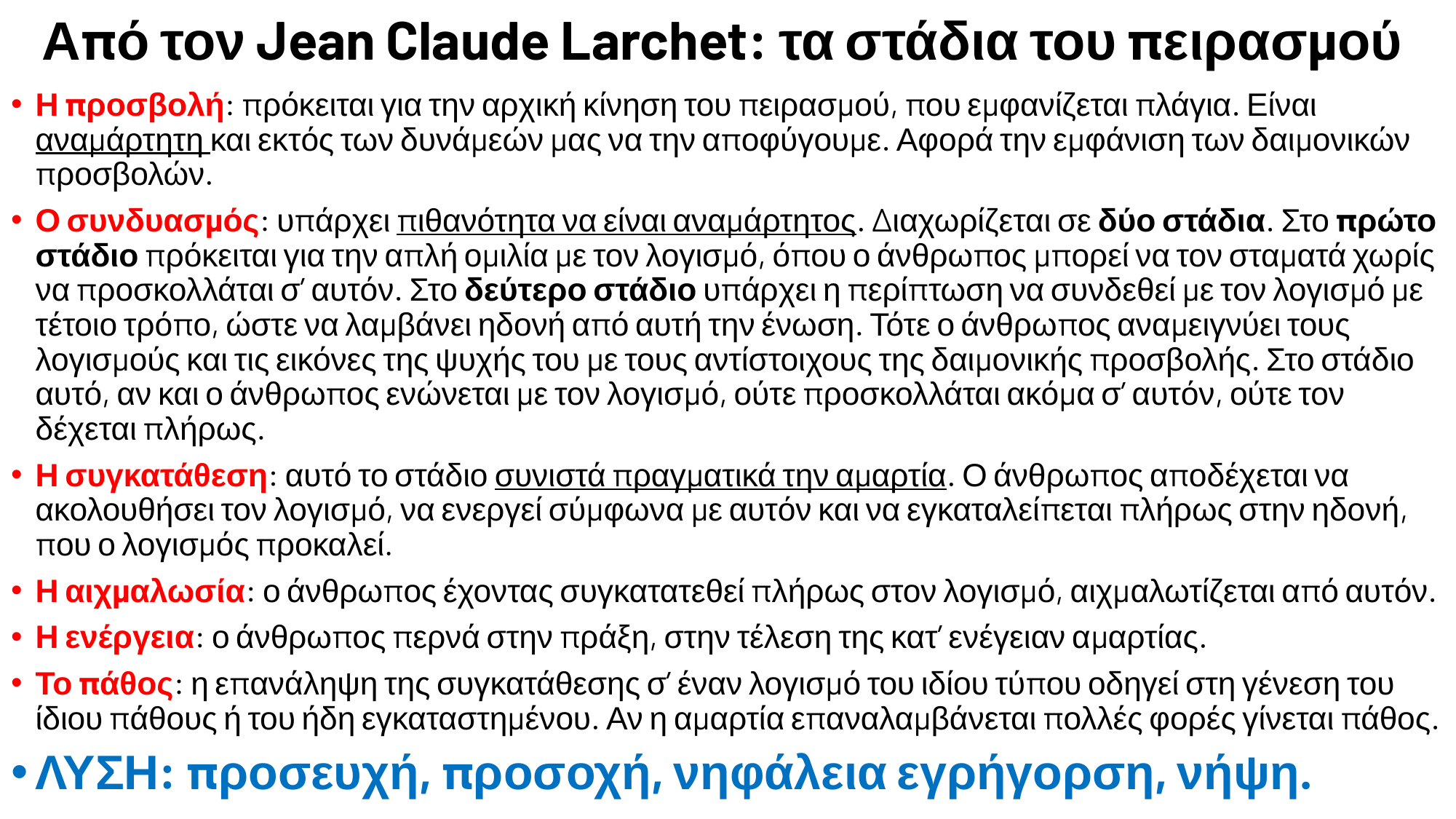

# Από τον Jean Claude Larchet: τα στάδια του πειρασμού
Η προσβολή: πρόκειται για την αρχική κίνηση του πειρασμού, που εμφανίζεται πλάγια. Είναι αναμάρτητη και εκτός των δυνάμεών μας να την αποφύγουμε. Αφορά την εμφάνιση των δαιμονικών προσβολών.
Ο συνδυασμός: υπάρχει πιθανότητα να είναι αναμάρτητος. Διαχωρίζεται σε δύο στάδια. Στο πρώτο στάδιο πρόκειται για την απλή ομιλία με τον λογισμό, όπου ο άνθρωπος μπορεί να τον σταματά χωρίς να προσκολλάται σ’ αυτόν. Στο δεύτερο στάδιο υπάρχει η περίπτωση να συνδεθεί με τον λογισμό με τέτοιο τρόπο, ώστε να λαμβάνει ηδονή από αυτή την ένωση. Τότε ο άνθρωπος αναμειγνύει τους λογισμούς και τις εικόνες της ψυχής του με τους αντίστοιχους της δαιμονικής προσβολής. Στο στάδιο αυτό, αν και ο άνθρωπος ενώνεται με τον λογισμό, ούτε προσκολλάται ακόμα σ’ αυτόν, ούτε τον δέχεται πλήρως.
Η συγκατάθεση: αυτό το στάδιο συνιστά πραγματικά την αμαρτία. Ο άνθρωπος αποδέχεται να ακολουθήσει τον λογισμό, να ενεργεί σύμφωνα με αυτόν και να εγκαταλείπεται πλήρως στην ηδονή, που ο λογισμός προκαλεί.
Η αιχμαλωσία: ο άνθρωπος έχοντας συγκατατεθεί πλήρως στον λογισμό, αιχμαλωτίζεται από αυτόν.
Η ενέργεια: ο άνθρωπος περνά στην πράξη, στην τέλεση της κατ’ ενέγειαν αμαρτίας.
Το πάθος: η επανάληψη της συγκατάθεσης σ’ έναν λογισμό του ιδίου τύπου οδηγεί στη γένεση του ίδιου πάθους ή του ήδη εγκαταστημένου. Αν η αμαρτία επαναλαμβάνεται πολλές φορές γίνεται πάθος.
ΛΥΣΗ: προσευχή, προσοχή, νηφάλεια εγρήγορση, νήψη.